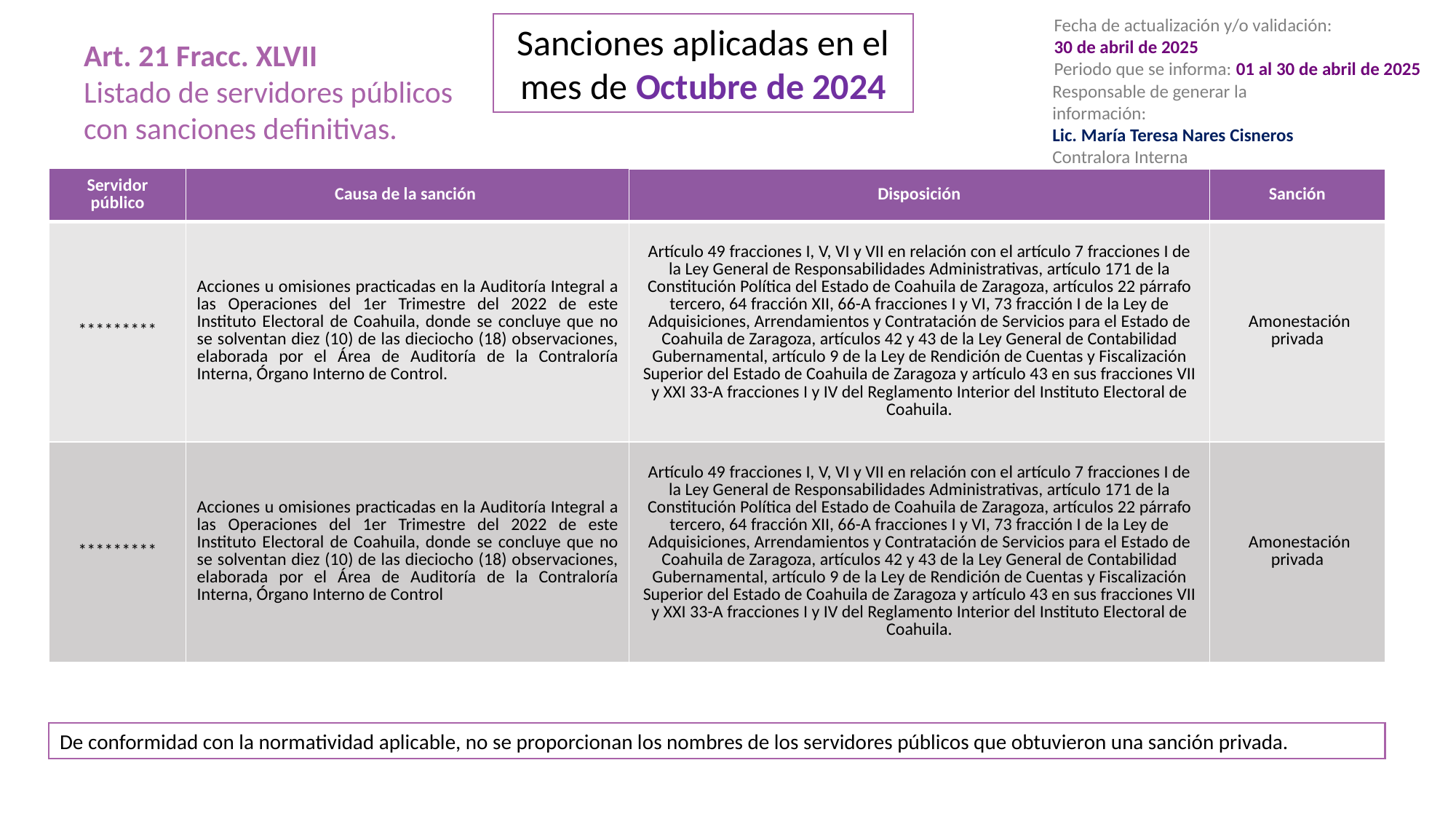

Fecha de actualización y/o validación:
30 de abril de 2025
Periodo que se informa: 01 al 30 de abril de 2025

Responsable de generar la información:
Lic. María Teresa Nares Cisneros
Contralora Interna
Sanciones aplicadas en el mes de Octubre de 2024
Art. 21 Fracc. XLVII
Listado de servidores públicos con sanciones definitivas.

| Servidor público | Causa de la sanción | Disposición | Sanción |
| --- | --- | --- | --- |
| \*\*\*\*\*\*\*\*\* | Acciones u omisiones practicadas en la Auditoría Integral a las Operaciones del 1er Trimestre del 2022 de este Instituto Electoral de Coahuila, donde se concluye que no se solventan diez (10) de las dieciocho (18) observaciones, elaborada por el Área de Auditoría de la Contraloría Interna, Órgano Interno de Control. | Artículo 49 fracciones I, V, VI y VII en relación con el artículo 7 fracciones I de la Ley General de Responsabilidades Administrativas, artículo 171 de la Constitución Política del Estado de Coahuila de Zaragoza, artículos 22 párrafo tercero, 64 fracción XII, 66-A fracciones I y VI, 73 fracción I de la Ley de Adquisiciones, Arrendamientos y Contratación de Servicios para el Estado de Coahuila de Zaragoza, artículos 42 y 43 de la Ley General de Contabilidad Gubernamental, artículo 9 de la Ley de Rendición de Cuentas y Fiscalización Superior del Estado de Coahuila de Zaragoza y artículo 43 en sus fracciones VII y XXI 33-A fracciones I y IV del Reglamento Interior del Instituto Electoral de Coahuila. | Amonestación privada |
| \*\*\*\*\*\*\*\*\* | Acciones u omisiones practicadas en la Auditoría Integral a las Operaciones del 1er Trimestre del 2022 de este Instituto Electoral de Coahuila, donde se concluye que no se solventan diez (10) de las dieciocho (18) observaciones, elaborada por el Área de Auditoría de la Contraloría Interna, Órgano Interno de Control | Artículo 49 fracciones I, V, VI y VII en relación con el artículo 7 fracciones I de la Ley General de Responsabilidades Administrativas, artículo 171 de la Constitución Política del Estado de Coahuila de Zaragoza, artículos 22 párrafo tercero, 64 fracción XII, 66-A fracciones I y VI, 73 fracción I de la Ley de Adquisiciones, Arrendamientos y Contratación de Servicios para el Estado de Coahuila de Zaragoza, artículos 42 y 43 de la Ley General de Contabilidad Gubernamental, artículo 9 de la Ley de Rendición de Cuentas y Fiscalización Superior del Estado de Coahuila de Zaragoza y artículo 43 en sus fracciones VII y XXI 33-A fracciones I y IV del Reglamento Interior del Instituto Electoral de Coahuila. | Amonestación privada |
De conformidad con la normatividad aplicable, no se proporcionan los nombres de los servidores públicos que obtuvieron una sanción privada.